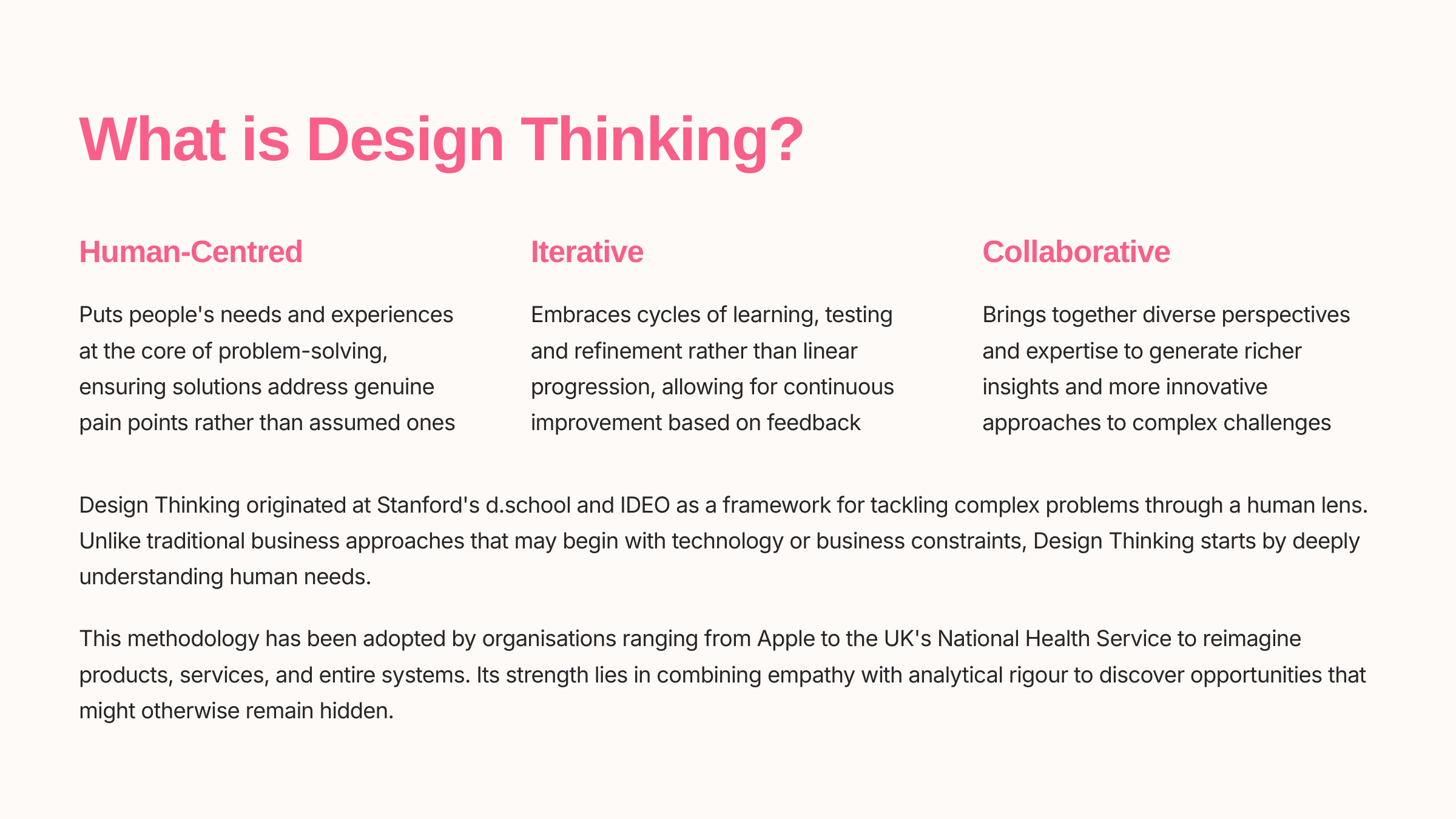

What is Design Thinking?
Human-Centred
Iterative
Collaborative
Puts people's needs and experiences at the core of problem-solving, ensuring solutions address genuine pain points rather than assumed ones
Embraces cycles of learning, testing and refinement rather than linear progression, allowing for continuous improvement based on feedback
Brings together diverse perspectives and expertise to generate richer insights and more innovative approaches to complex challenges
Design Thinking originated at Stanford's d.school and IDEO as a framework for tackling complex problems through a human lens. Unlike traditional business approaches that may begin with technology or business constraints, Design Thinking starts by deeply understanding human needs.
This methodology has been adopted by organisations ranging from Apple to the UK's National Health Service to reimagine products, services, and entire systems. Its strength lies in combining empathy with analytical rigour to discover opportunities that might otherwise remain hidden.